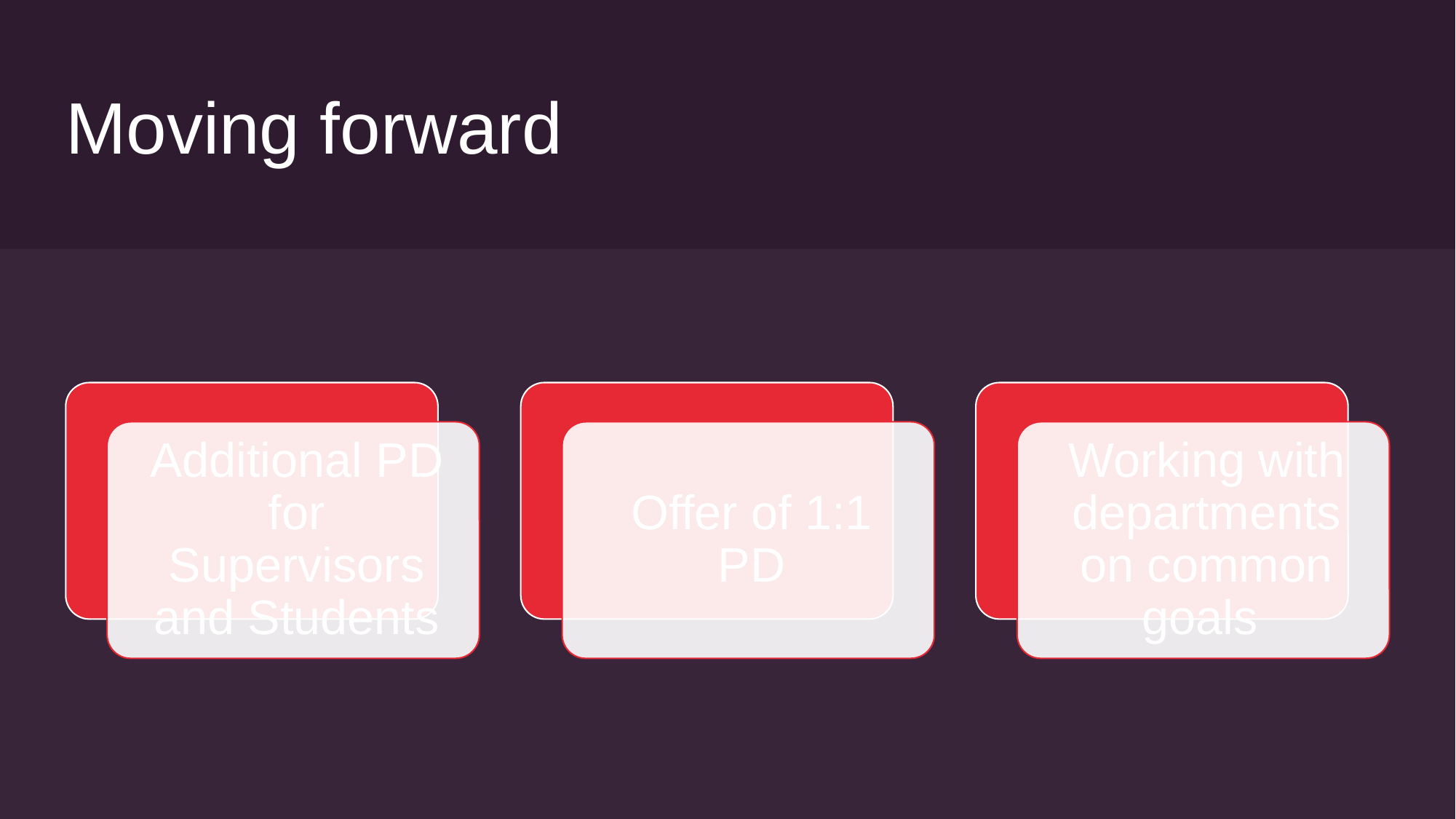

# Moving forward

Additional PD for Supervisors and Students
Offer of 1:1 PD
Working with departments on common goals